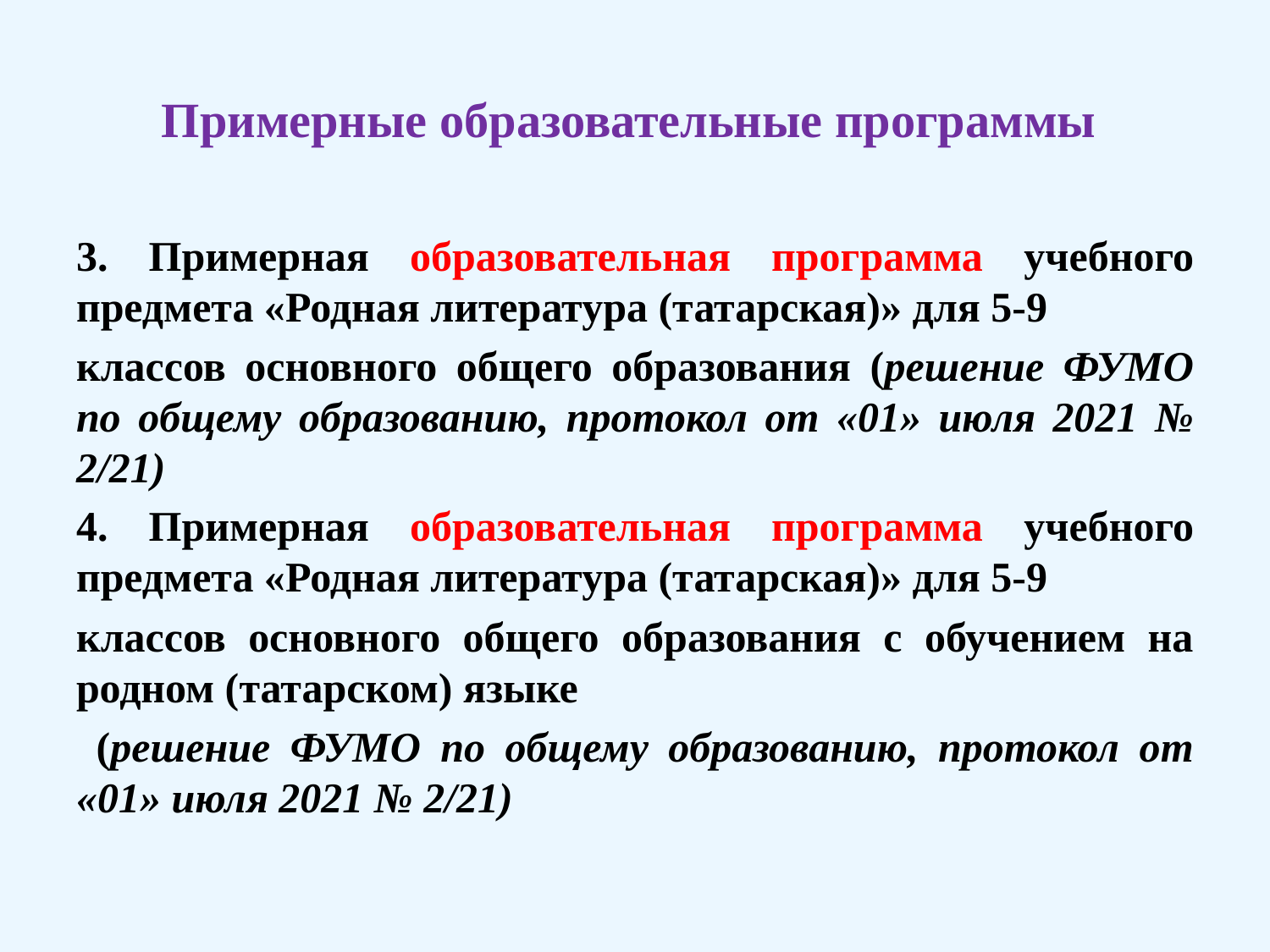

# Примерные образовательные программы
3. Примерная образовательная программа учебного предмета «Родная литература (татарская)» для 5-9
классов основного общего образования (решение ФУМО по общему образованию, протокол от «01» июля 2021 № 2/21)
4. Примерная образовательная программа учебного предмета «Родная литература (татарская)» для 5-9
классов основного общего образования с обучением на родном (татарском) языке
 (решение ФУМО по общему образованию, протокол от «01» июля 2021 № 2/21)